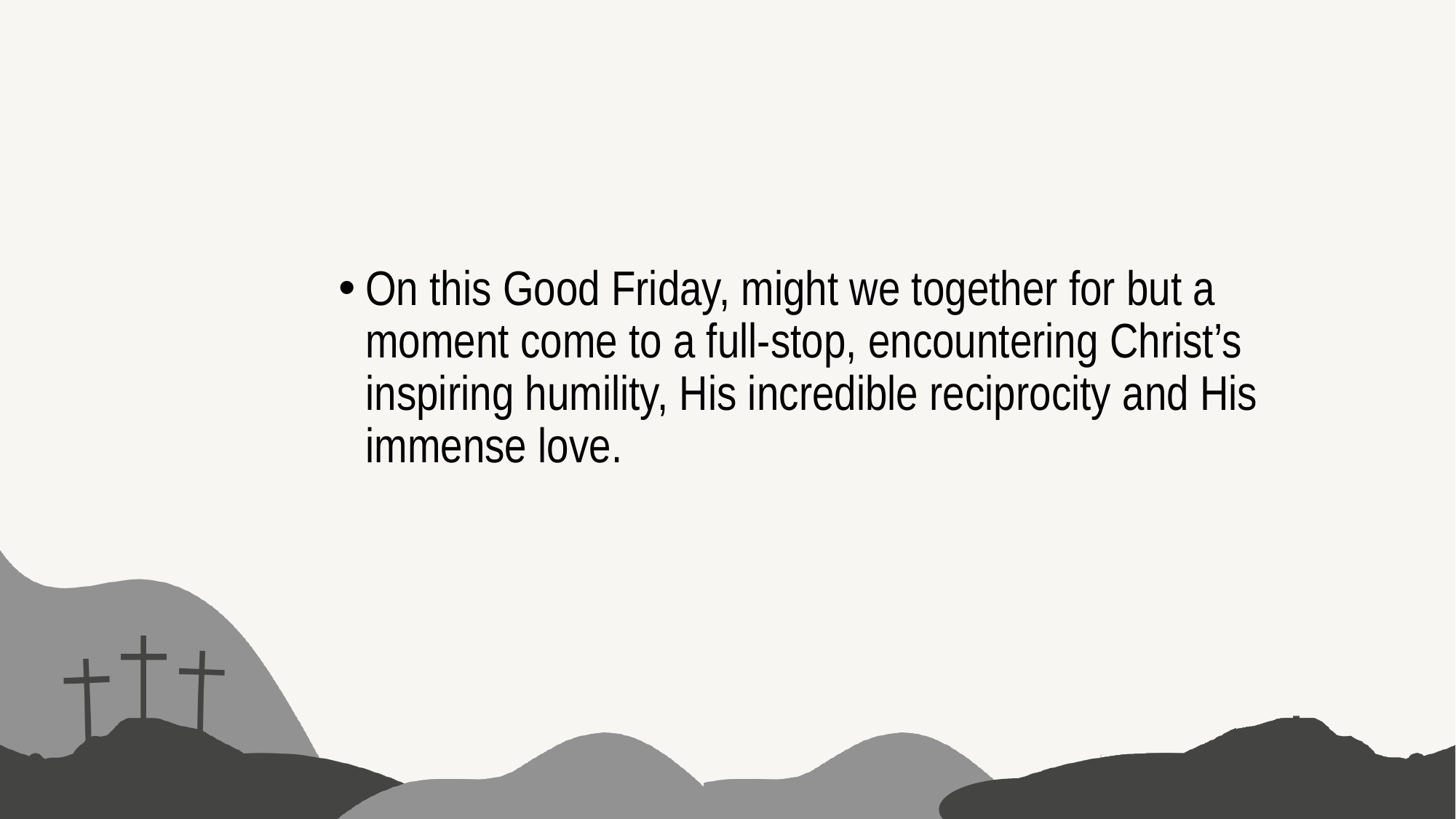

#
On this Good Friday, might we together for but a moment come to a full-stop, encountering Christ’s inspiring humility, His incredible reciprocity and His immense love.